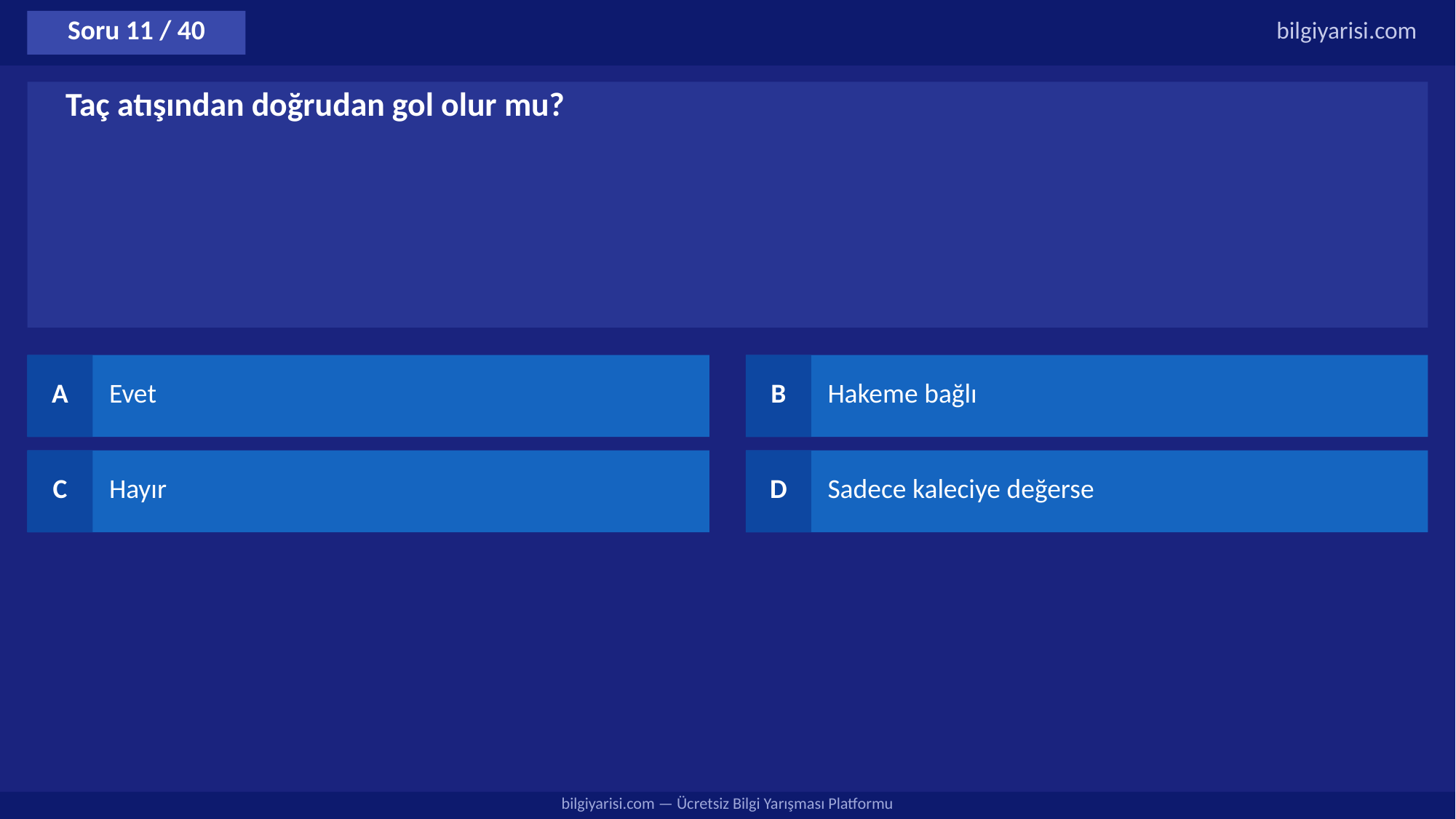

Soru 11 / 40
bilgiyarisi.com

Taç atışından doğrudan gol olur mu?

A
Evet

B
Hakeme bağlı

C
Hayır

D
Sadece kaleciye değerse
bilgiyarisi.com — Ücretsiz Bilgi Yarışması Platformu